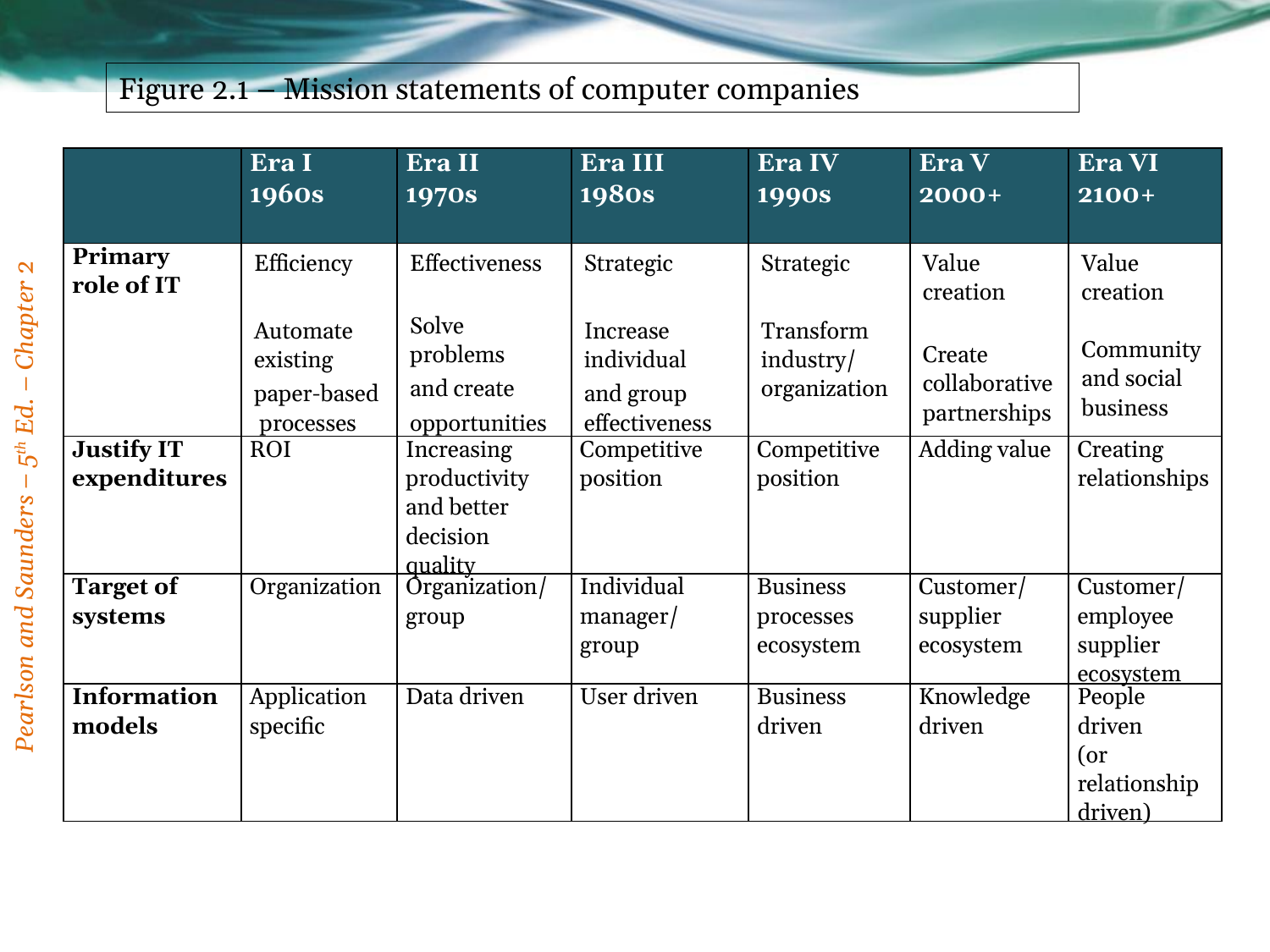

Figure 2.1 – Mission statements of computer companies
|  | Era I 1960s | Era II 1970s | Era III 1980s | Era IV 1990s | Era V 2000+ | Era VI 2100+ |
| --- | --- | --- | --- | --- | --- | --- |
| Primary role of IT | Efficiency Automate existing paper-based processes | Effectiveness Solve problems and create opportunities | Strategic Increase individual and group effectiveness | Strategic Transform industry/ organization | Value creation Create collaborative partnerships | Value creation Community and social business |
| Justify IT expenditures | ROI | Increasing productivity and better decision quality | Competitive position | Competitive position | Adding value | Creating relationships |
| Target of systems | Organization | Organization/ group | Individual manager/ group | Business processes ecosystem | Customer/ supplier ecosystem | Customer/ employee supplier ecosystem |
| Information models | Application specific | Data driven | User driven | Business driven | Knowledge driven | People driven (or relationship driven) |